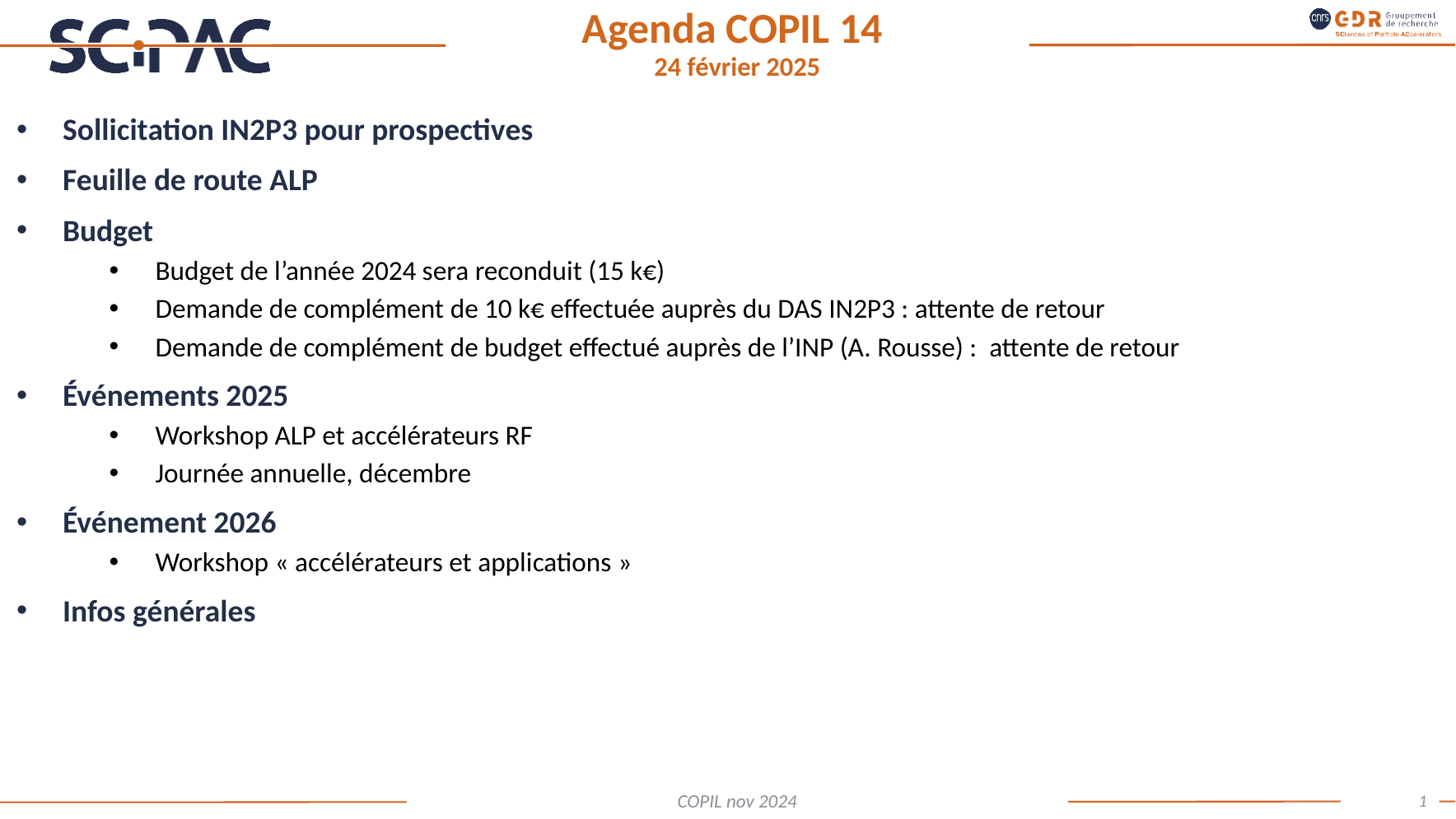

# Agenda COPIL 14 24 février 2025
Sollicitation IN2P3 pour prospectives
Feuille de route ALP
Budget
Budget de l’année 2024 sera reconduit (15 k€)
Demande de complément de 10 k€ effectuée auprès du DAS IN2P3 : attente de retour
Demande de complément de budget effectué auprès de l’INP (A. Rousse) :  attente de retour
Événements 2025
Workshop ALP et accélérateurs RF
Journée annuelle, décembre
Événement 2026
Workshop « accélérateurs et applications »
Infos générales

1
COPIL nov 2024